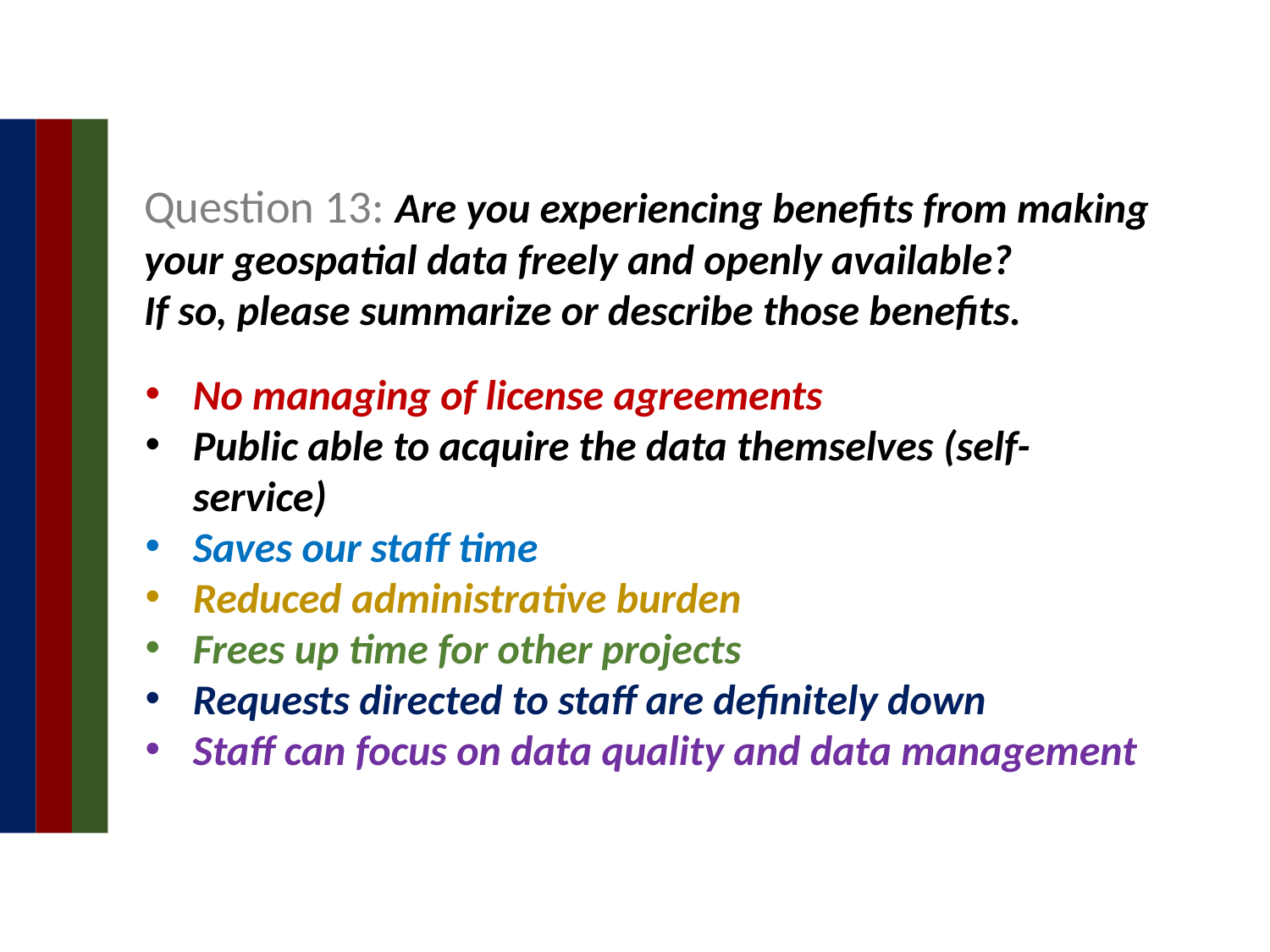

Question 13: Are you experiencing benefits from making your geospatial data freely and openly available?
If so, please summarize or describe those benefits.
No managing of license agreements
Public able to acquire the data themselves (self-service)
Saves our staff time
Reduced administrative burden
Frees up time for other projects
Requests directed to staff are definitely down
Staff can focus on data quality and data management